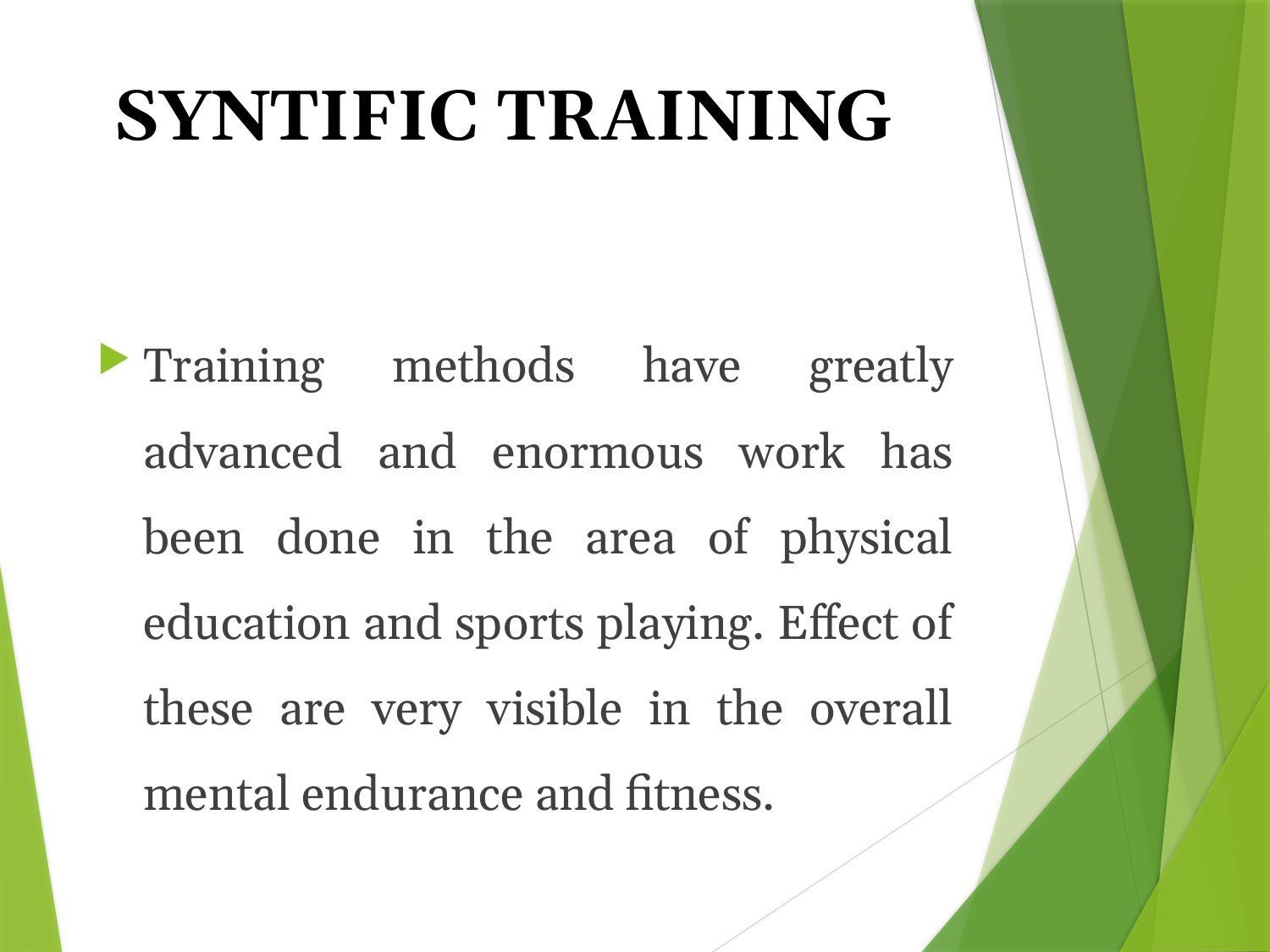

# SYNTIFIC TRAINING
Training methods have greatly advanced and enormous work has been done in the area of physical education and sports playing. Effect of these are very visible in the overall mental endurance and fitness.